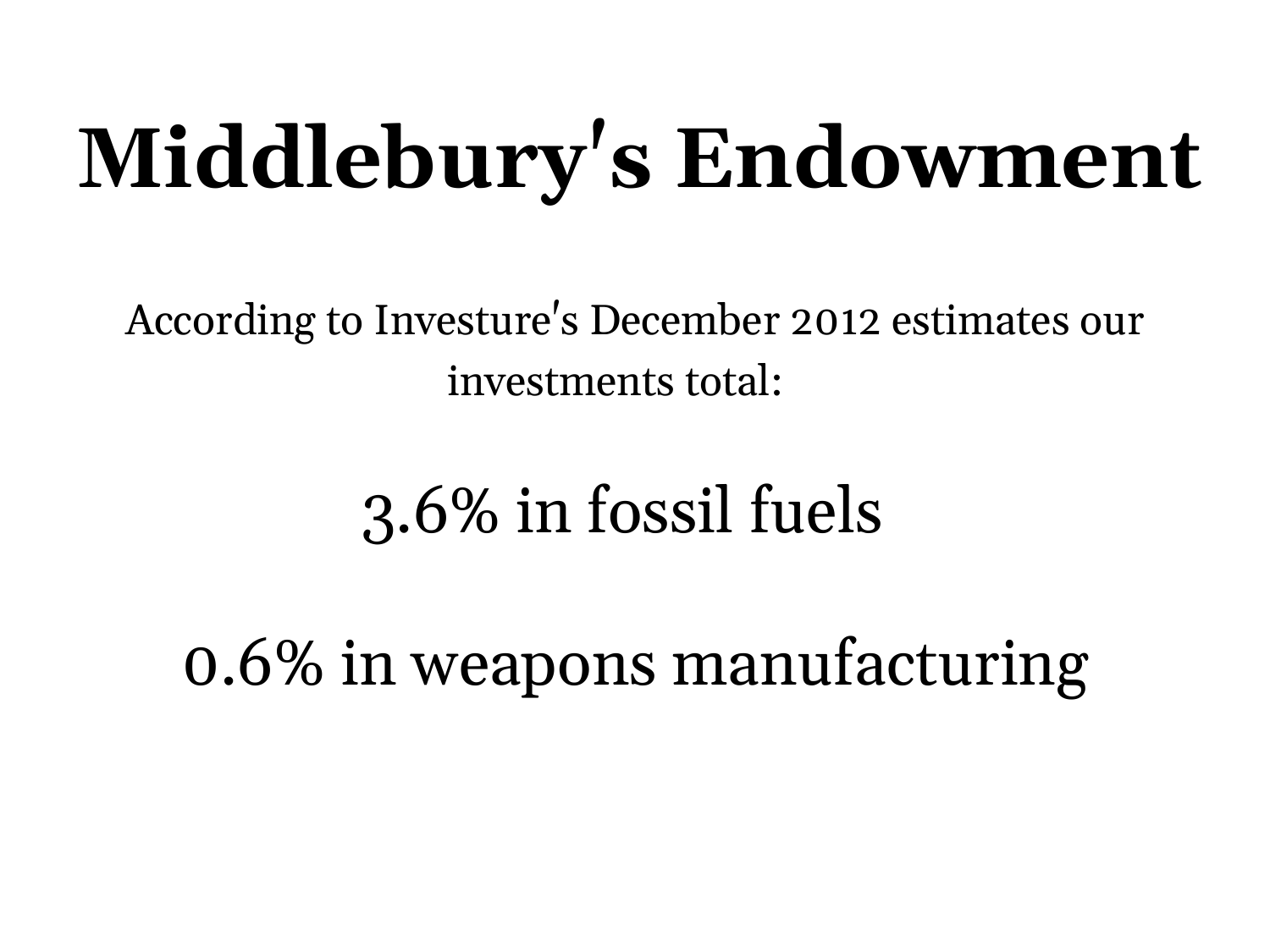

# Middlebury's Endowment
According to Investure's December 2012 estimates our investments total:

3.6% in fossil fuels

0.6% in weapons manufacturing